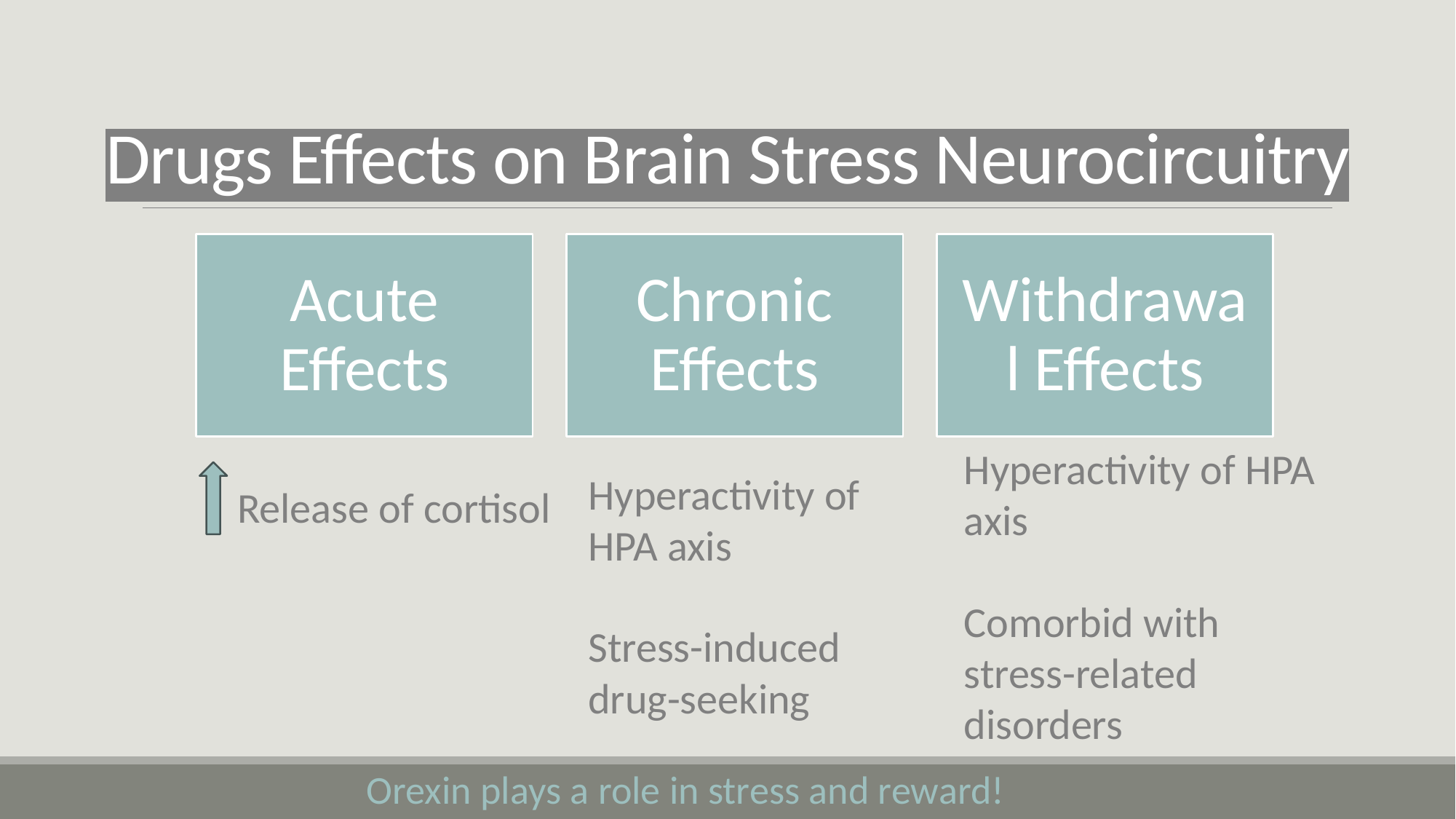

# Drugs Effects on Brain Stress Neurocircuitry
Acute Effects
Chronic Effects
Withdrawal Effects
Hyperactivity of HPA axis

Comorbid with stress-related disorders
Hyperactivity of HPA axis

Stress-induced
drug-seeking

Release of cortisol
Orexin plays a role in stress and reward!